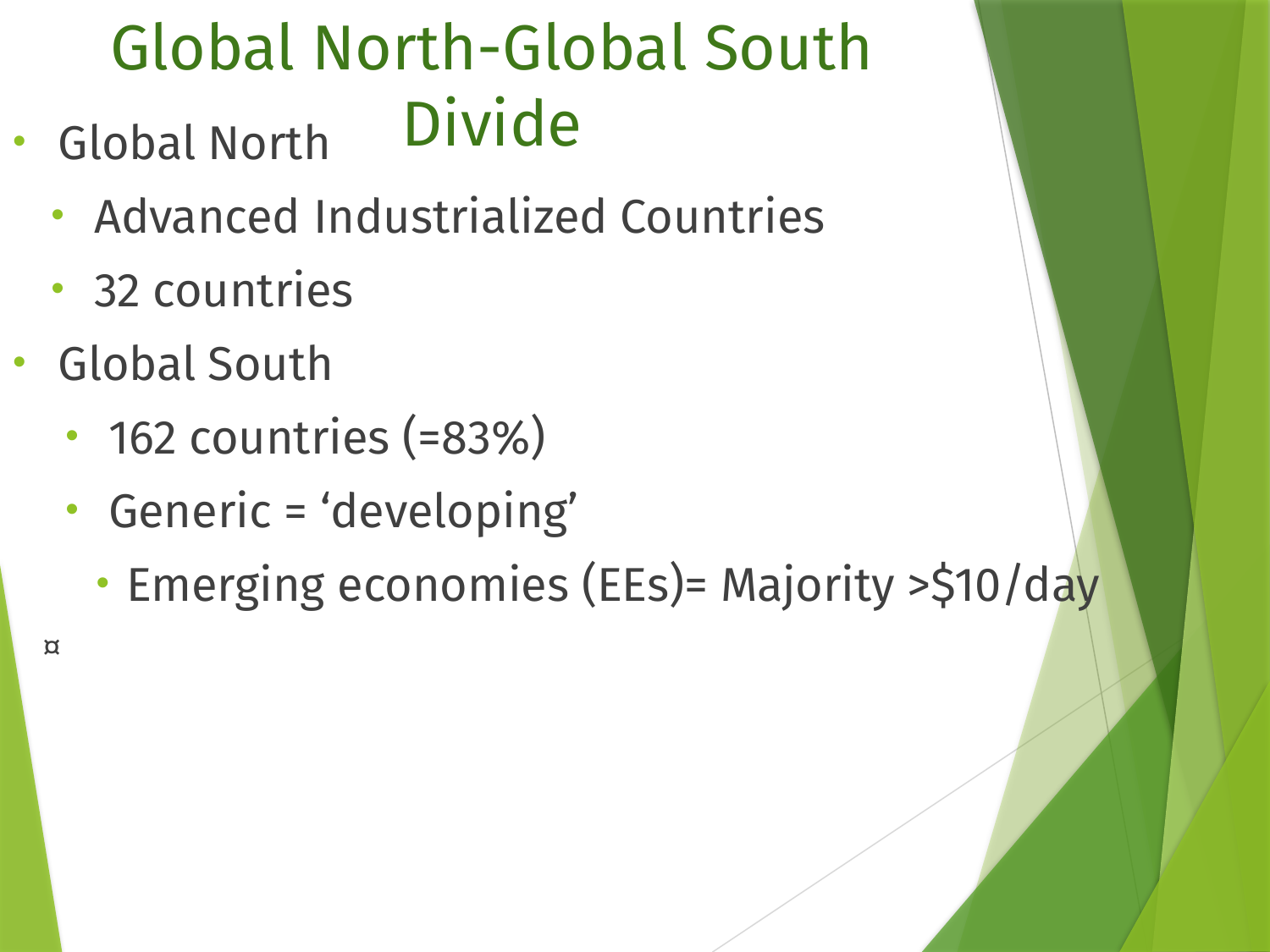

# Global North-Global South Divide
Global North
 Advanced Industrialized Countries
 32 countries
Global South
 162 countries (=83%)
 Generic = ‘developing’
Emerging economies (EEs)= Majority >$10/day
¤